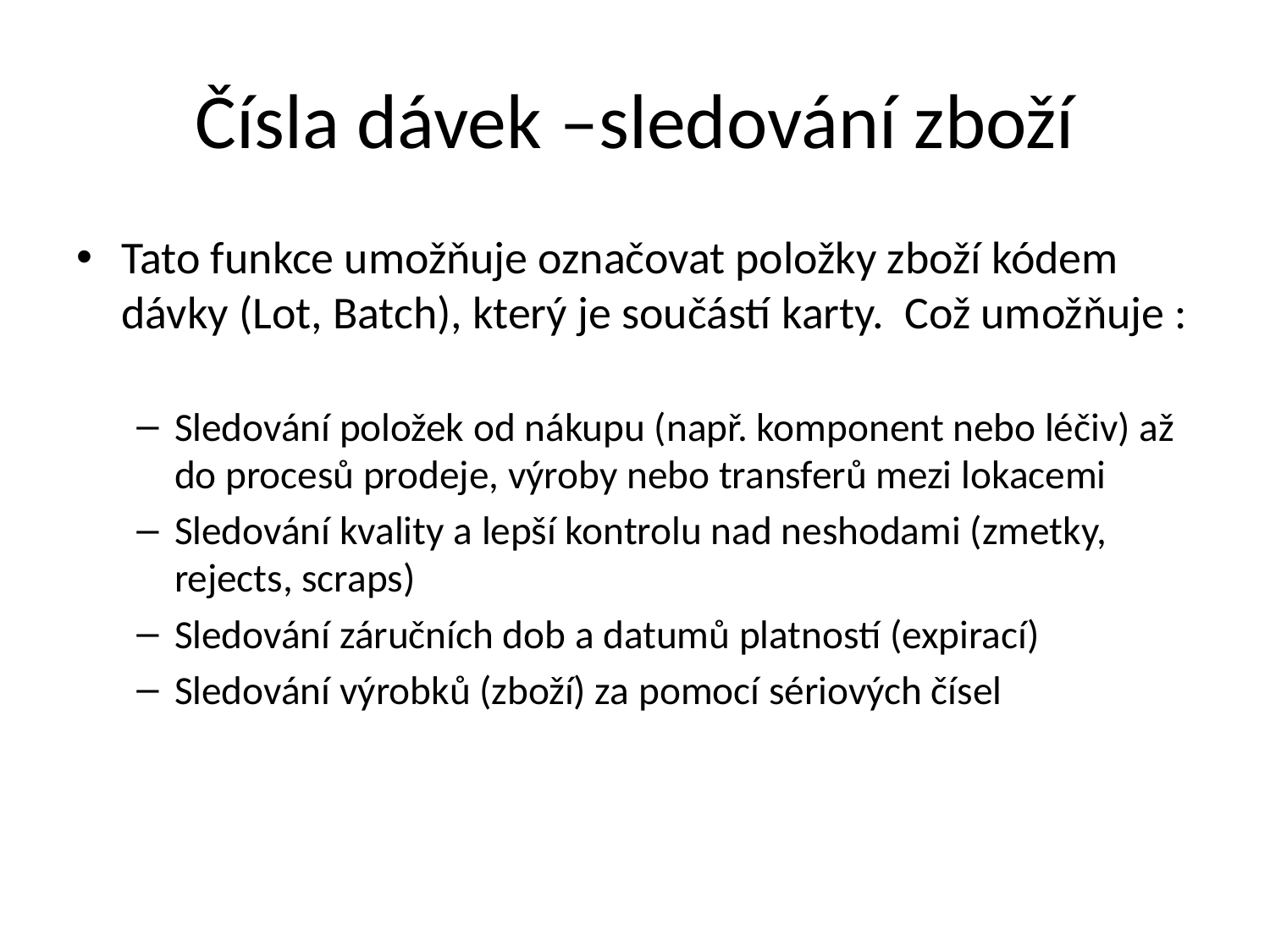

# Čísla dávek –sledování zboží
Tato funkce umožňuje označovat položky zboží kódem dávky (Lot, Batch), který je součástí karty.  Což umožňuje :
Sledování položek od nákupu (např. komponent nebo léčiv) až do procesů prodeje, výroby nebo transferů mezi lokacemi
Sledování kvality a lepší kontrolu nad neshodami (zmetky, rejects, scraps)
Sledování záručních dob a datumů platností (expirací)
Sledování výrobků (zboží) za pomocí sériových čísel